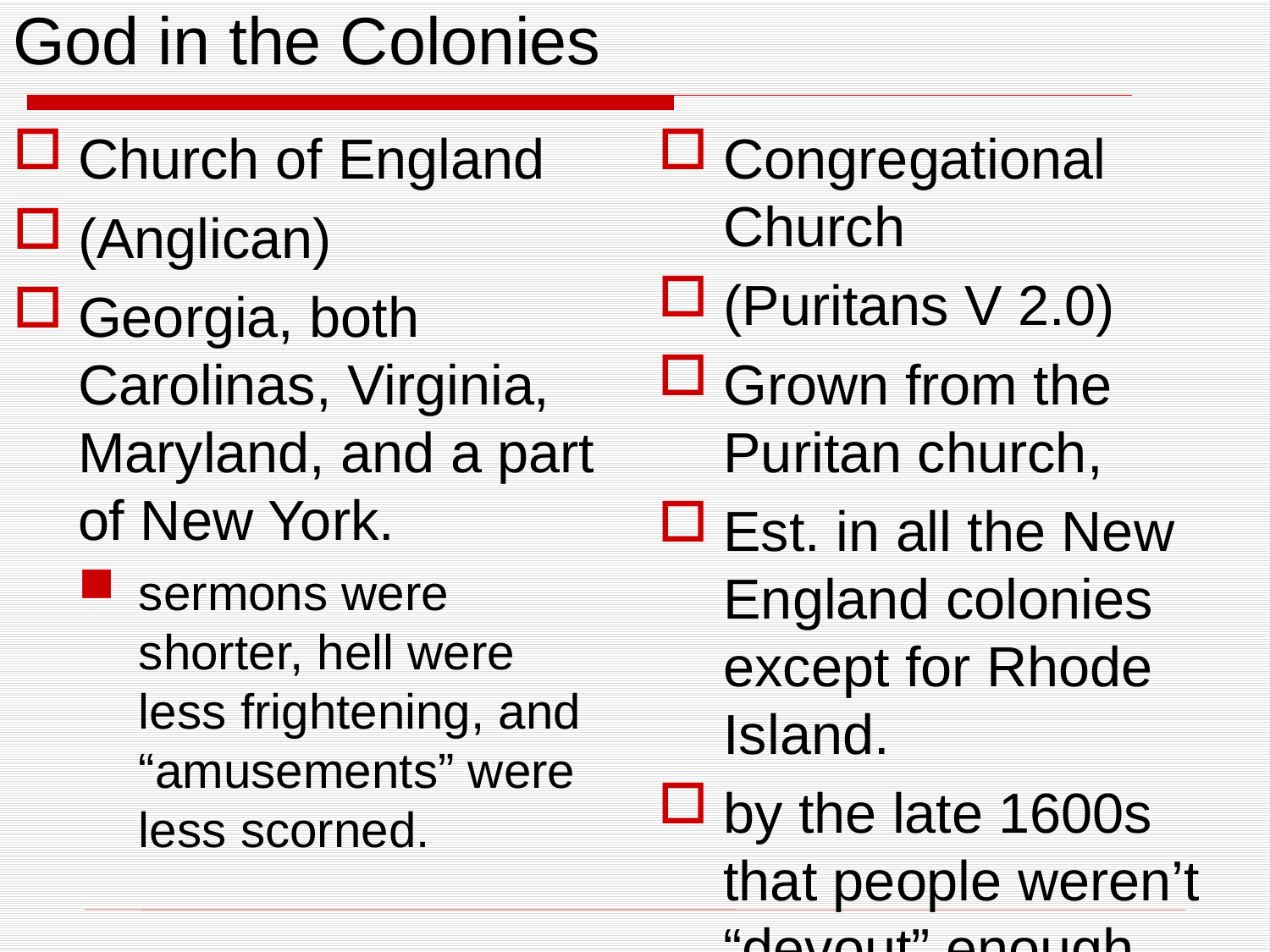

# God in the Colonies
Church of England
(Anglican)
Georgia, both Carolinas, Virginia, Maryland, and a part of New York.
sermons were shorter, hell were less frightening, and “amusements” were less scorned.

Congregational Church
(Puritans V 2.0)
Grown from the Puritan church,
Est. in all the New England colonies except for Rhode Island.
by the late 1600s that people weren’t “devout” enough